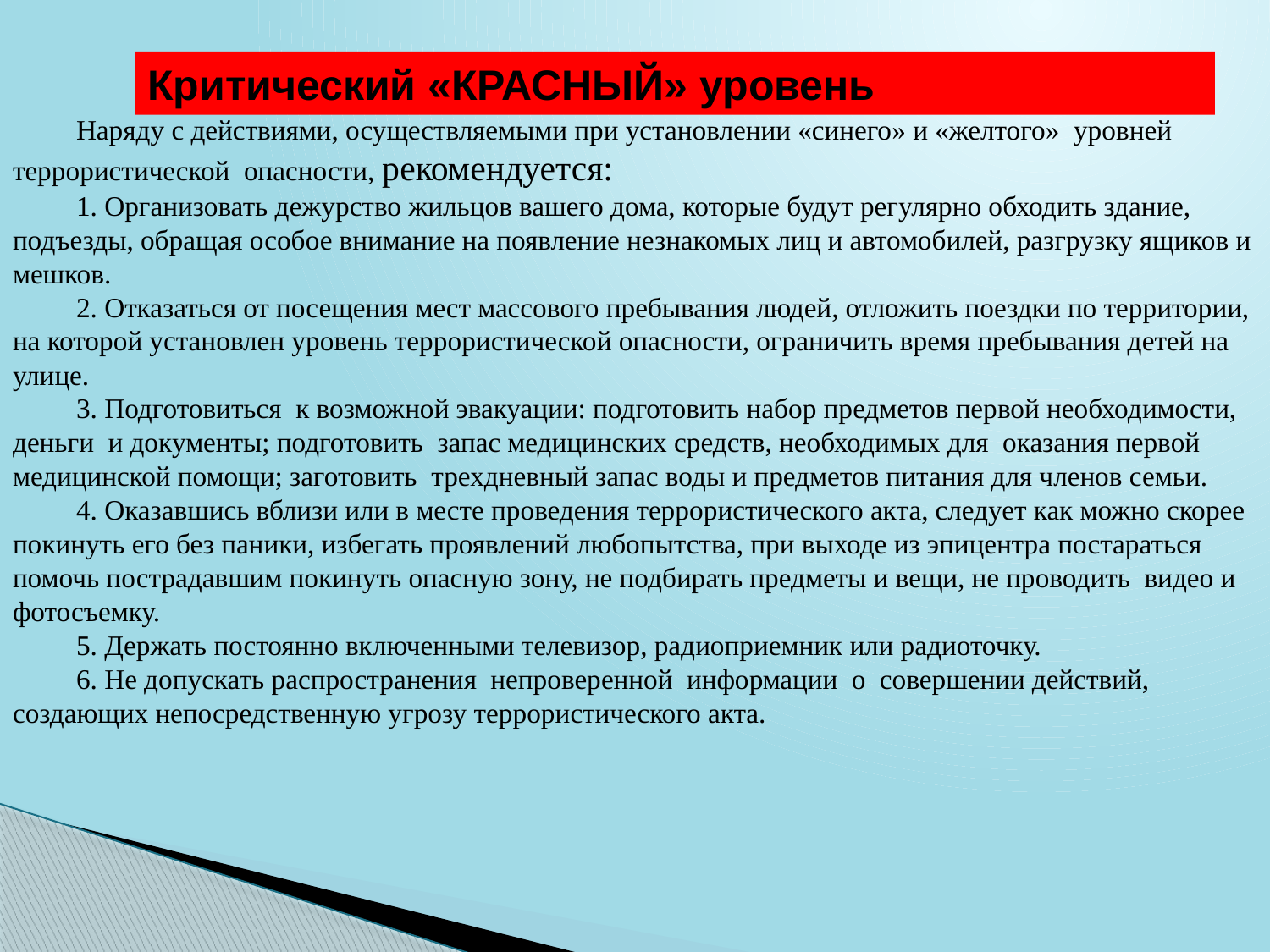

Наряду с действиями, осуществляемыми при установлении «синего» и «желтого»  уровней террористической  опасности, рекомендуется:
1. Организовать дежурство жильцов вашего дома, которые будут регулярно обходить здание, подъезды, обращая особое внимание на появление незнакомых лиц и автомобилей, разгрузку ящиков и мешков.
2. Отказаться от посещения мест массового пребывания людей, отложить поездки по территории, на которой установлен уровень террористической опасности, ограничить время пребывания детей на улице.
3. Подготовиться  к возможной эвакуации: подготовить набор предметов первой необходимости, деньги  и документы; подготовить  запас медицинских средств, необходимых для  оказания первой медицинской помощи; заготовить  трехдневный запас воды и предметов питания для членов семьи.
4. Оказавшись вблизи или в месте проведения террористического акта, следует как можно скорее покинуть его без паники, избегать проявлений любопытства, при выходе из эпицентра постараться помочь пострадавшим покинуть опасную зону, не подбирать предметы и вещи, не проводить  видео и фотосъемку.
5. Держать постоянно включенными телевизор, радиоприемник или радиоточку.
6. Не допускать распространения  непроверенной  информации  о  совершении действий, создающих непосредственную угрозу террористического акта.

Критический «КРАСНЫЙ» уровень